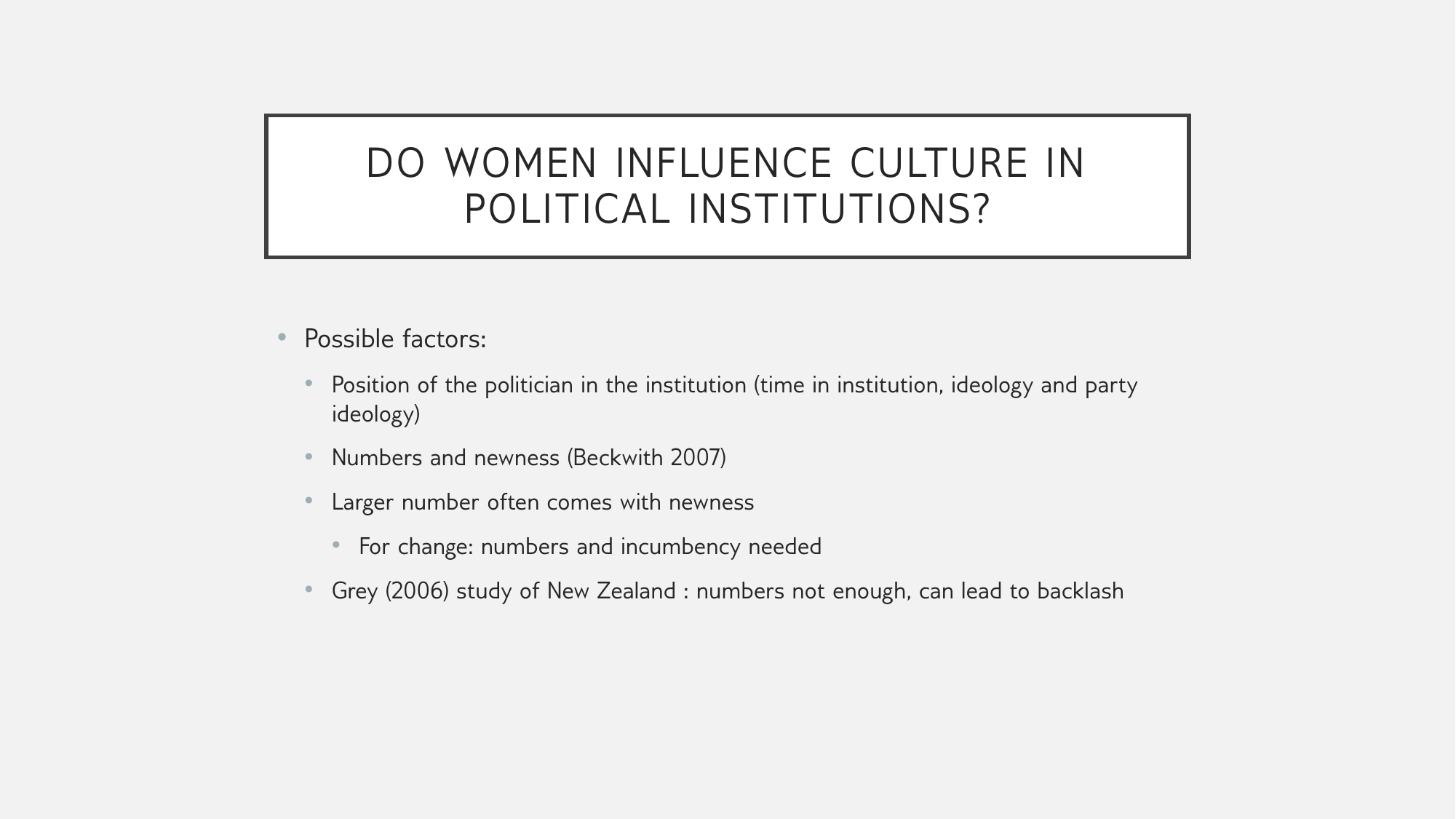

# DO women influence culture in political institutions?
Possible factors:
Position of the politician in the institution (time in institution, ideology and party ideology)
Numbers and newness (Beckwith 2007)
Larger number often comes with newness
For change: numbers and incumbency needed
Grey (2006) study of New Zealand : numbers not enough, can lead to backlash